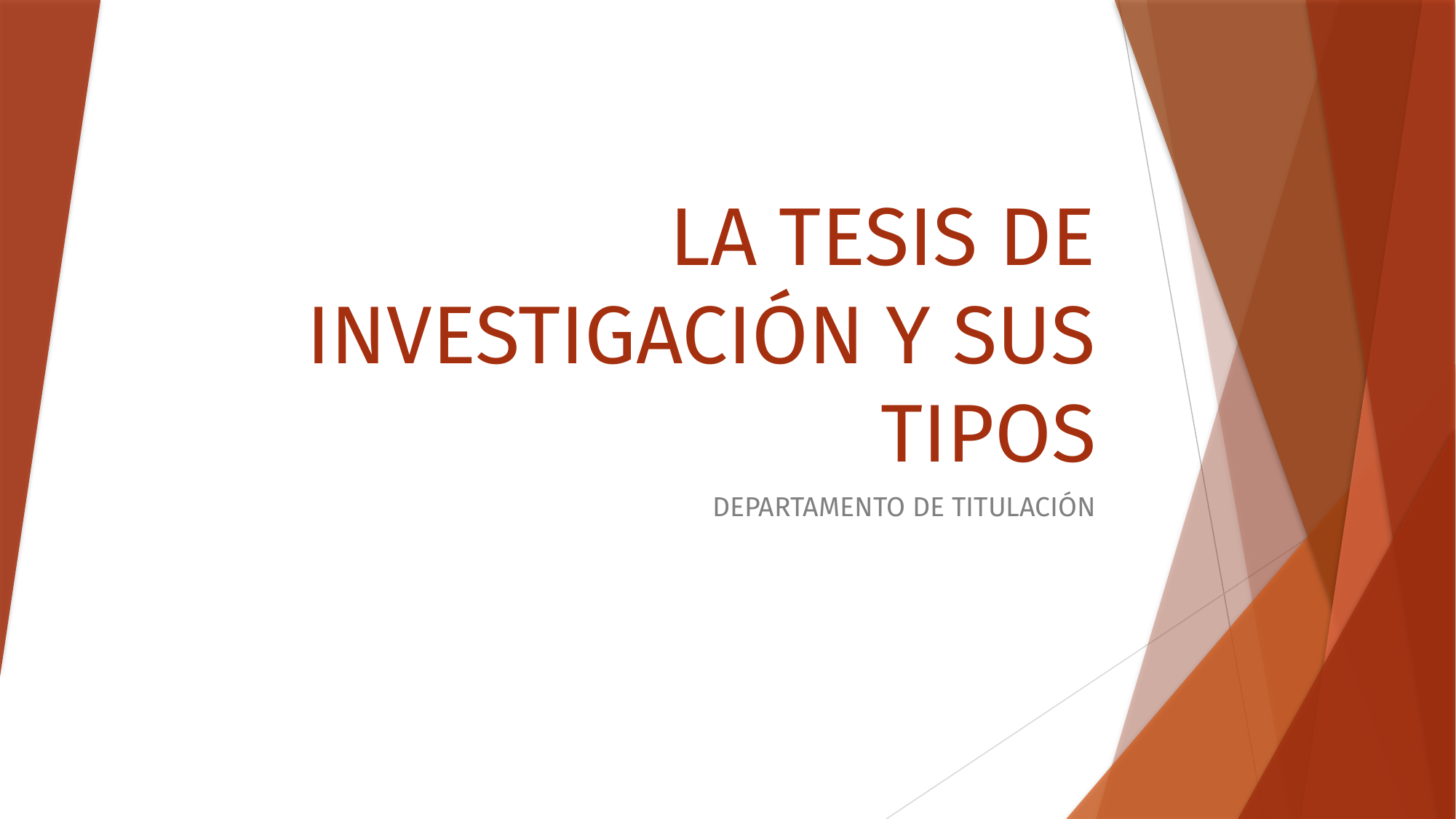

# LA TESIS DE INVESTIGACIÓN Y SUS TIPOS
DEPARTAMENTO DE TITULACIÓN